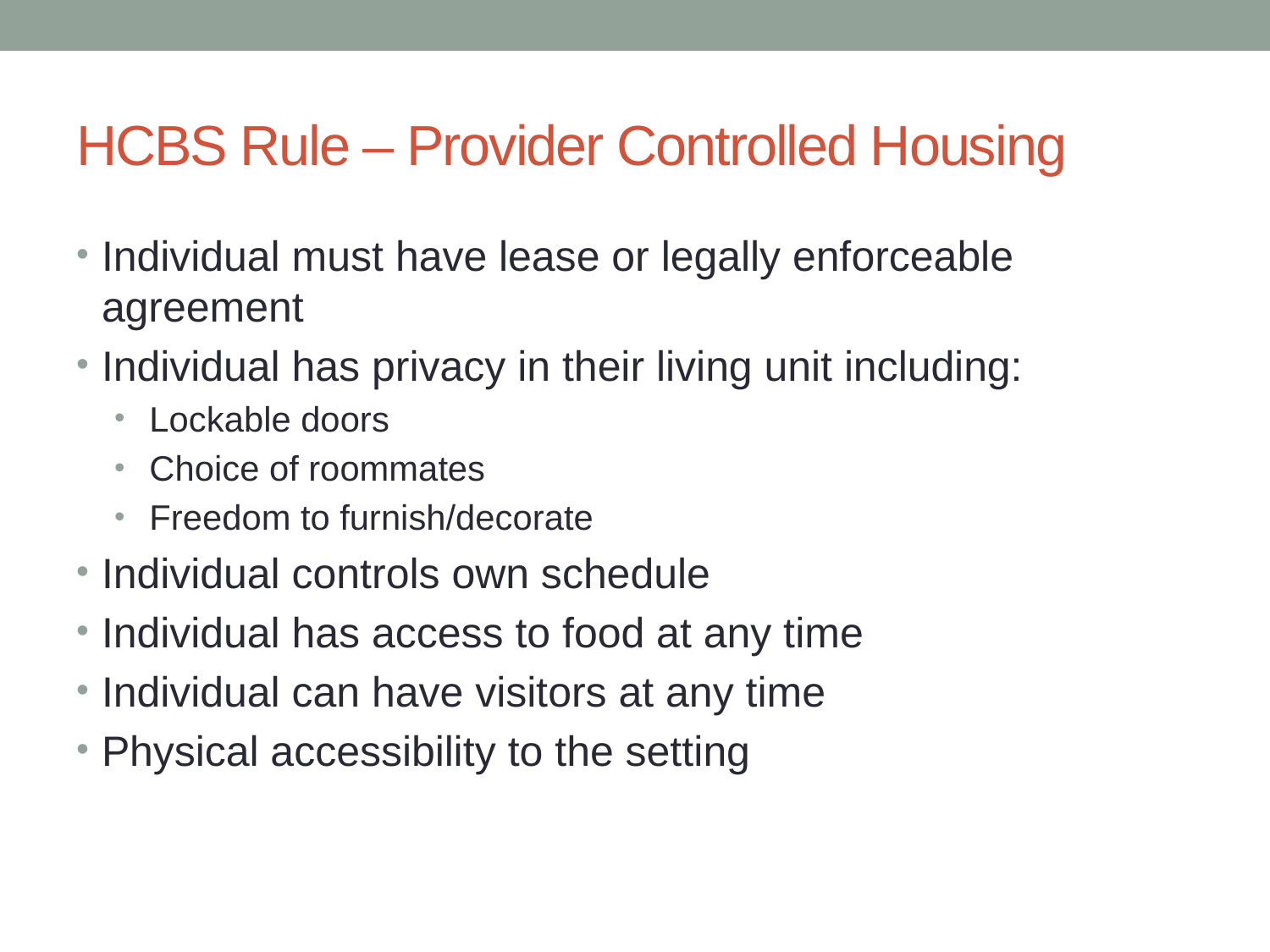

# HCBS Rule – Provider Controlled Housing
Individual must have lease or legally enforceable agreement
Individual has privacy in their living unit including:
 Lockable doors
 Choice of roommates
 Freedom to furnish/decorate
Individual controls own schedule
Individual has access to food at any time
Individual can have visitors at any time
Physical accessibility to the setting